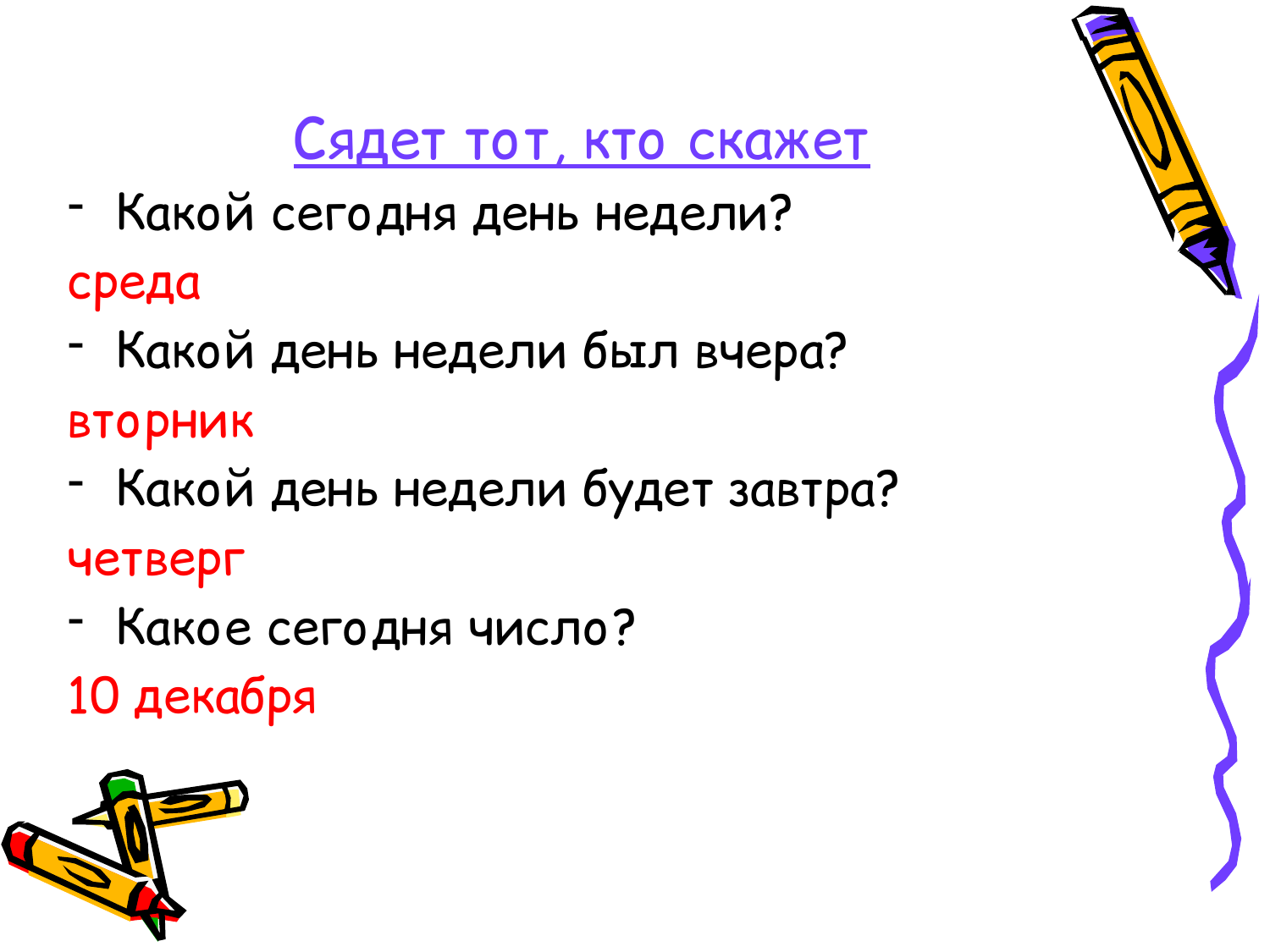

Сядет тот, кто скажет
Какой сегодня день недели?
среда
Какой день недели был вчера?
вторник
Какой день недели будет завтра?
четверг
Какое сегодня число?
10 декабря